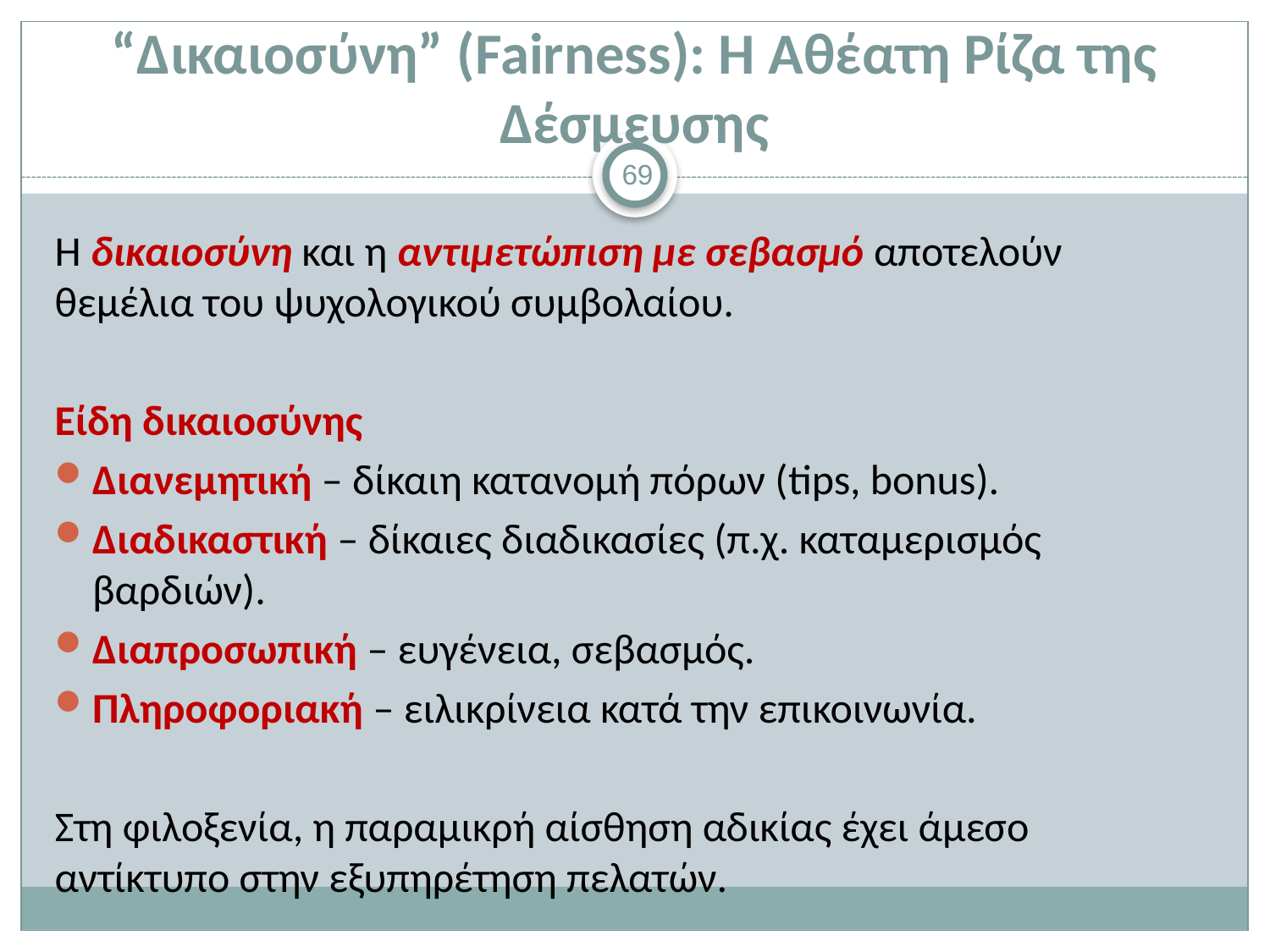

# “Δικαιοσύνη” (Fairness): Η Αθέατη Ρίζα της Δέσμευσης
69
Η δικαιοσύνη και η αντιμετώπιση με σεβασμό αποτελούν θεμέλια του ψυχολογικού συμβολαίου.

Είδη δικαιοσύνης
Διανεμητική – δίκαιη κατανομή πόρων (tips, bonus).
Διαδικαστική – δίκαιες διαδικασίες (π.χ. καταμερισμός βαρδιών).
Διαπροσωπική – ευγένεια, σεβασμός.
Πληροφοριακή – ειλικρίνεια κατά την επικοινωνία.

Στη φιλοξενία, η παραμικρή αίσθηση αδικίας έχει άμεσο αντίκτυπο στην εξυπηρέτηση πελατών.